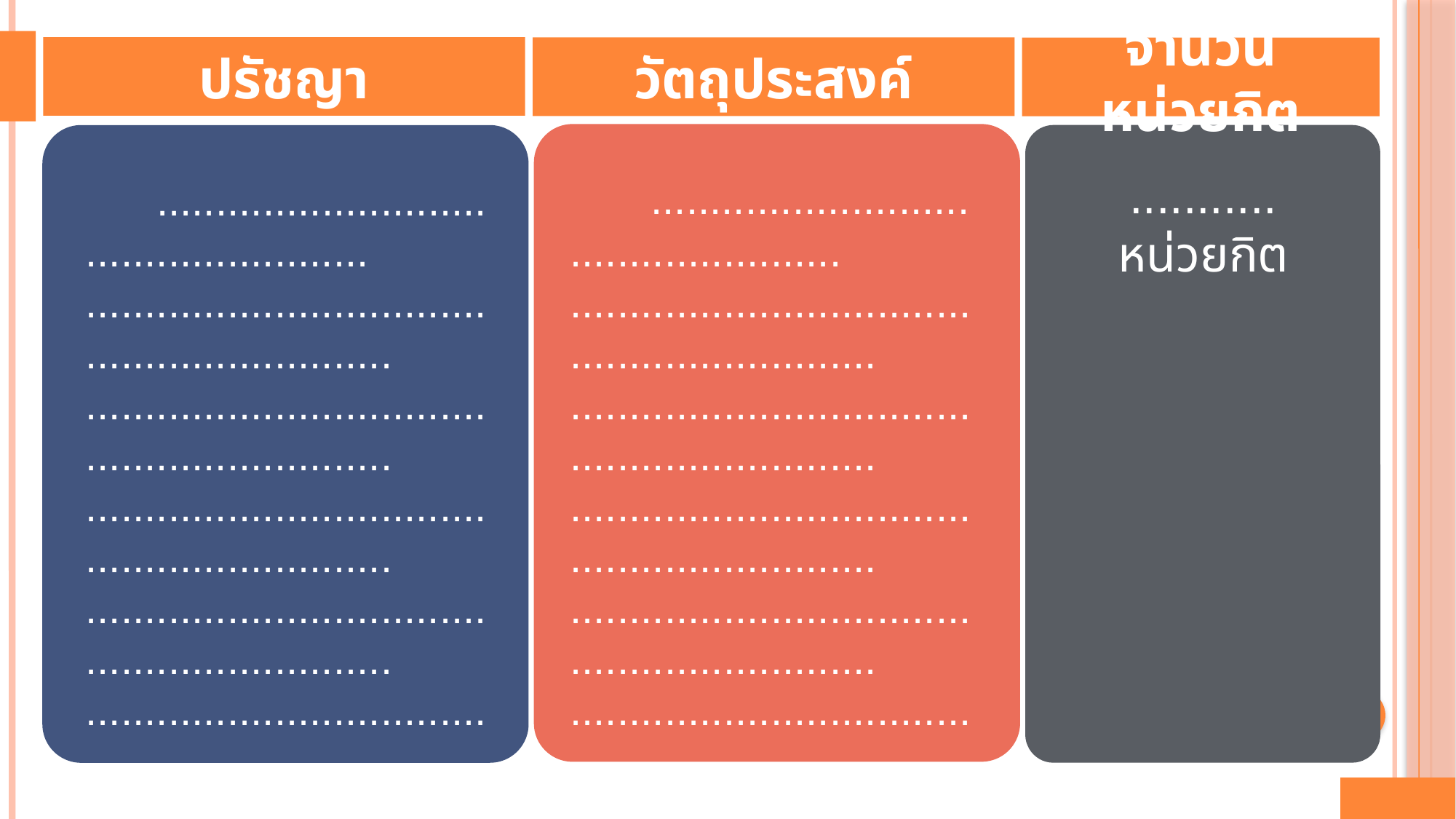

ปรัชญา
วัตถุประสงค์
จำนวนหน่วยกิต

........... หน่วยกิต
      ..................................................
............................................................
............................................................
............................................................
............................................................
....................................
      ....................................................
............................................................
............................................................
............................................................
............................................................
....................................